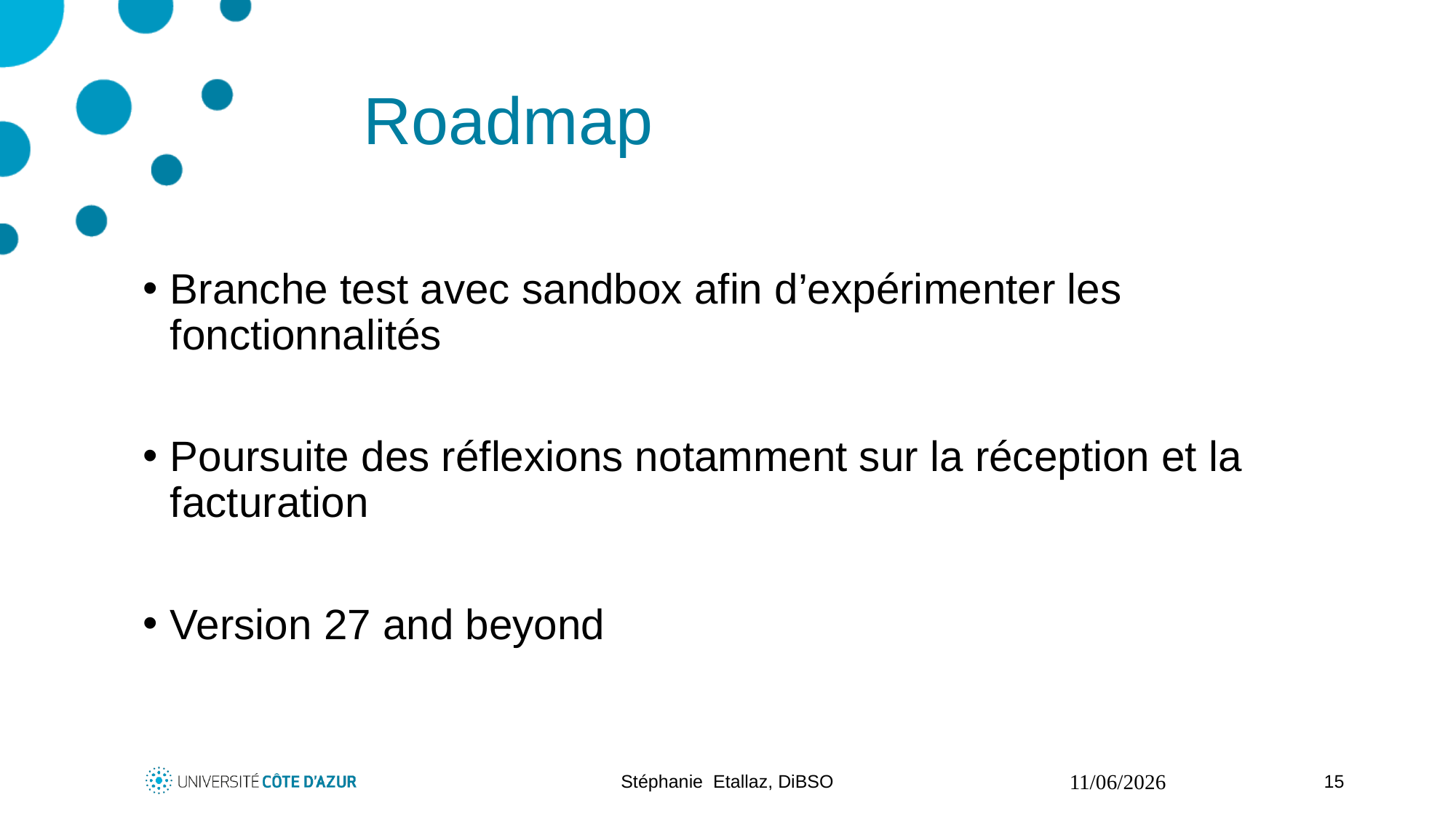

# Roadmap
Branche test avec sandbox afin d’expérimenter les fonctionnalités

Poursuite des réflexions notamment sur la réception et la facturation

Version 27 and beyond

Stéphanie  Etallaz, DiBSO
11/06/2026
15